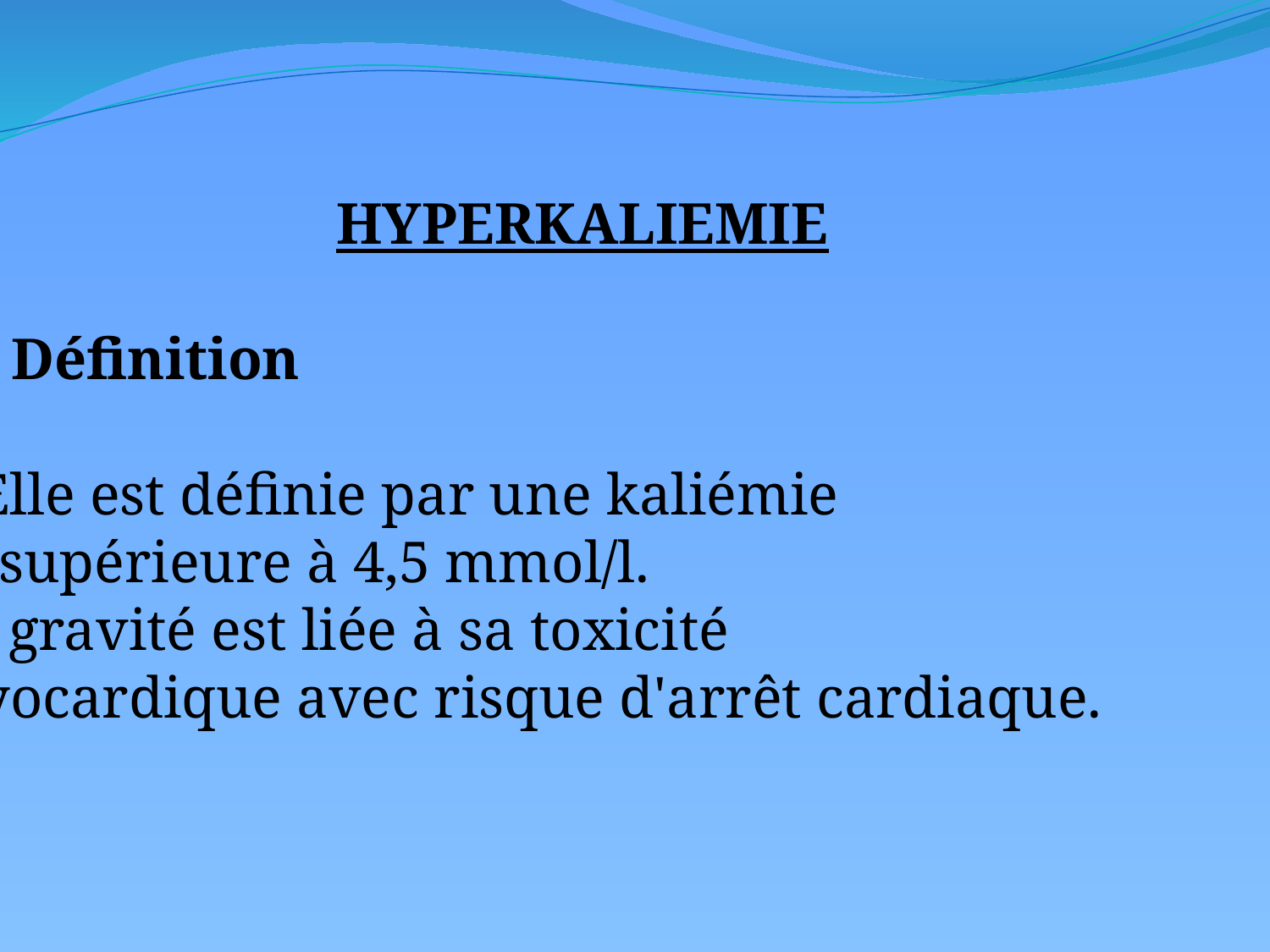

HYPERKALIEMIE

A – Définition

Elle est définie par une kaliémie
	supérieure à 4,5 mmol/l.
Sa gravité est liée à sa toxicité
 myocardique avec risque d'arrêt cardiaque.